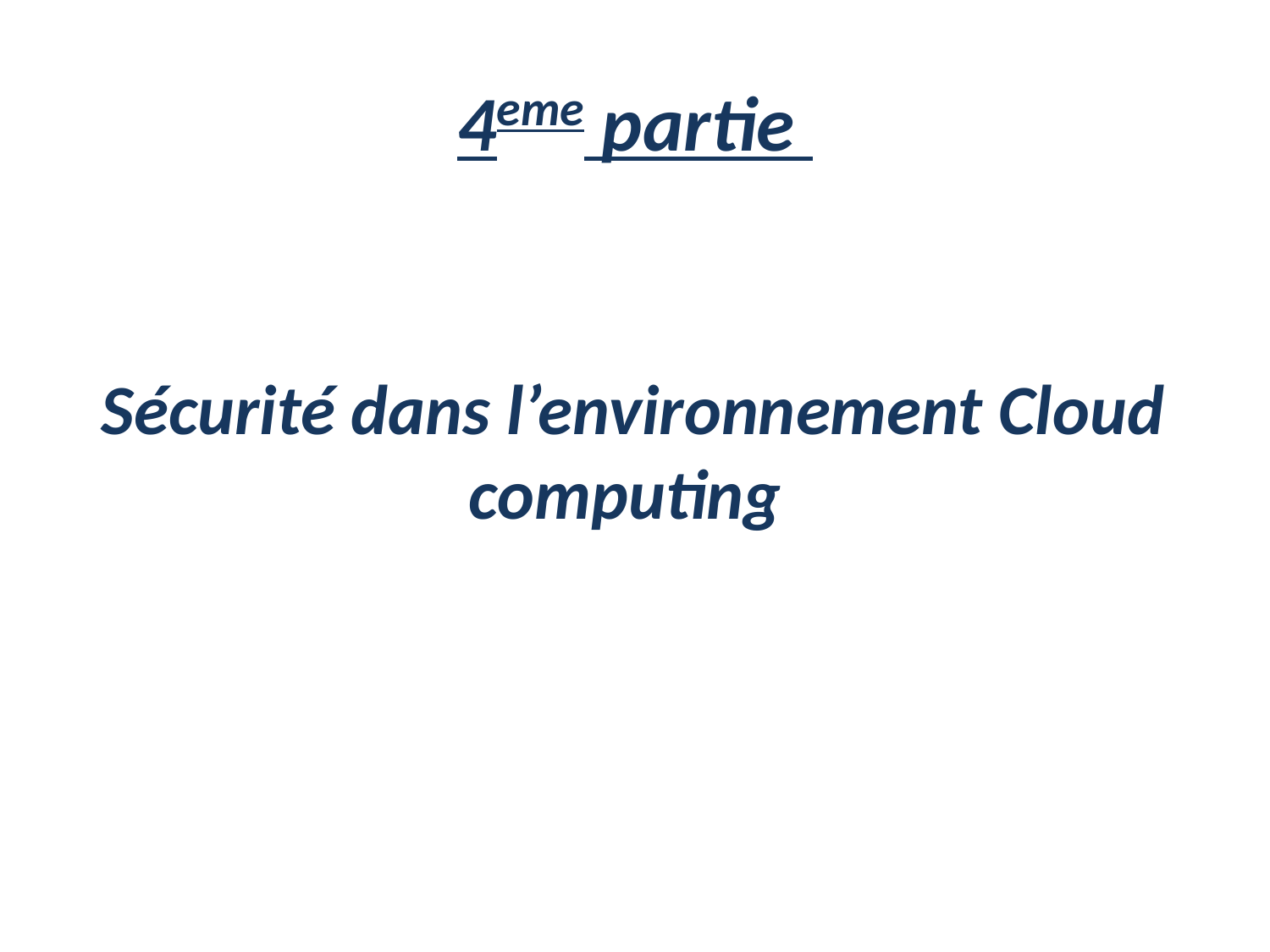

# 4eme partie

Sécurité dans l’environnement Cloud computing